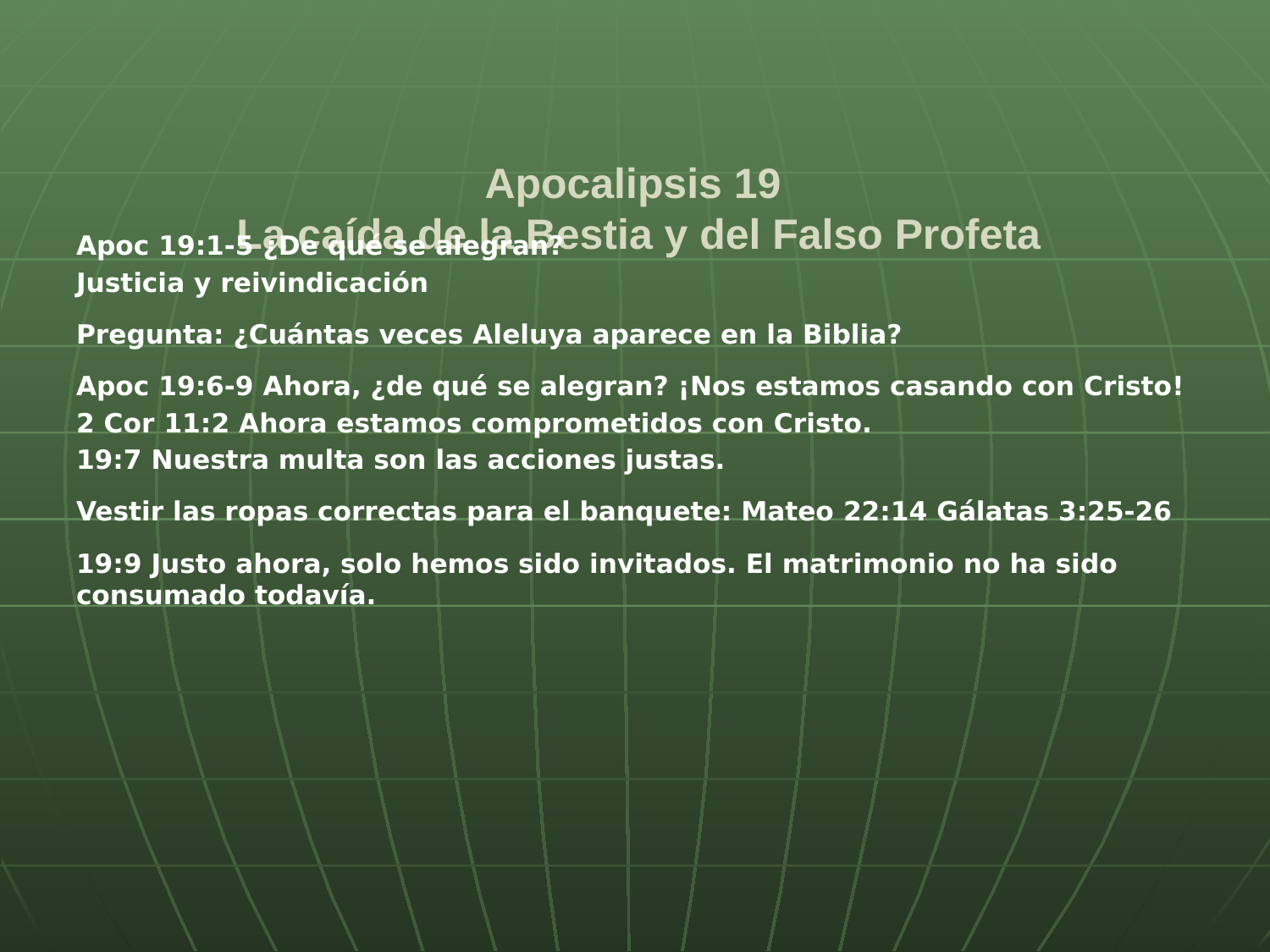

# Apocalipsis 19 La caída de la Bestia y del Falso Profeta
Apoc 19:1-5 ¿De qué se alegran?
Justicia y reivindicación

Pregunta: ¿Cuántas veces Aleluya aparece en la Biblia?

Apoc 19:6-9 Ahora, ¿de qué se alegran? ¡Nos estamos casando con Cristo!
2 Cor 11:2 Ahora estamos comprometidos con Cristo.
19:7 Nuestra multa son las acciones justas.

Vestir las ropas correctas para el banquete: Mateo 22:14 Gálatas 3:25-26

19:9 Justo ahora, solo hemos sido invitados. El matrimonio no ha sido consumado todavía.